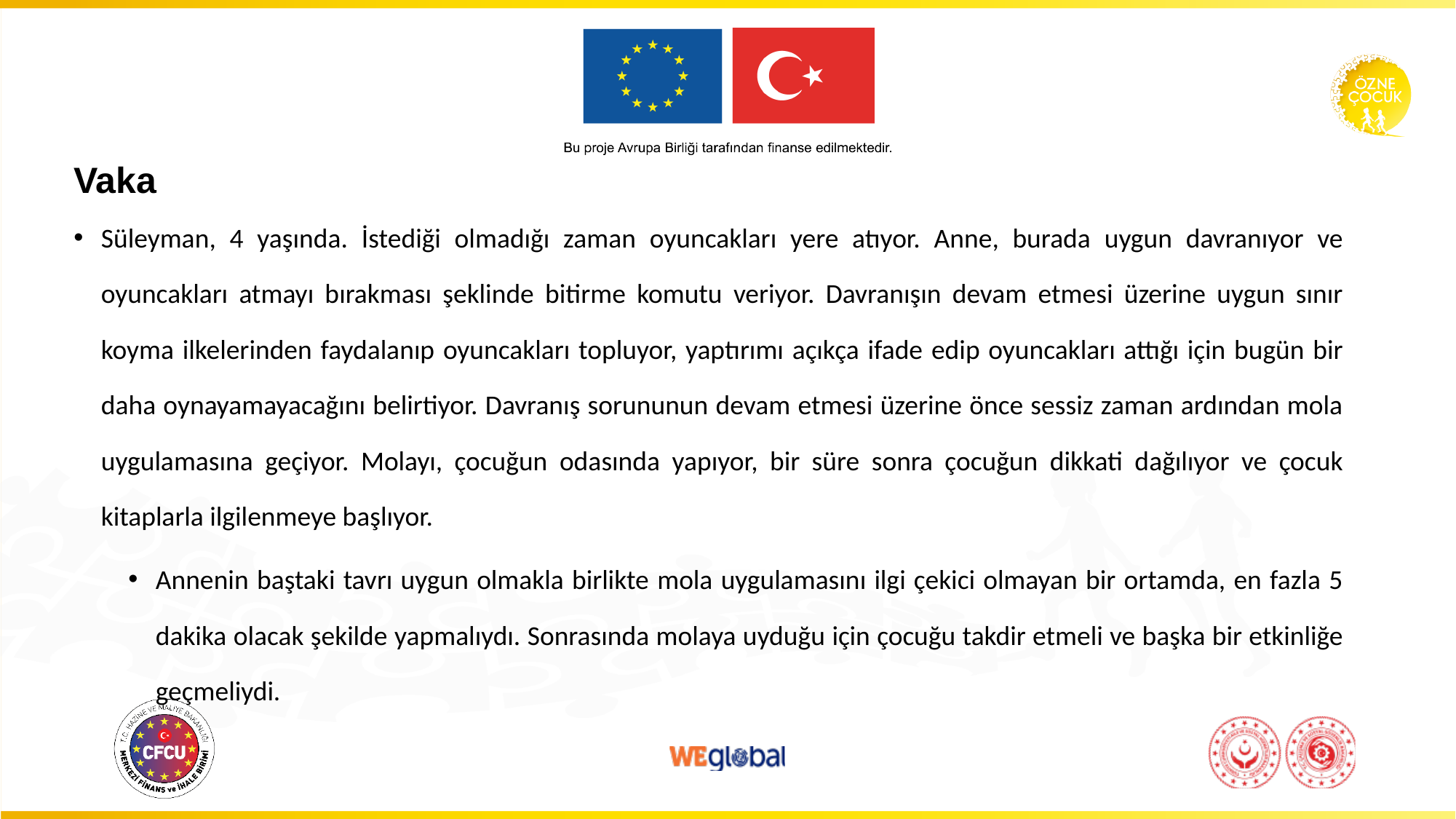

# Vaka
Süleyman, 4 yaşında. İstediği olmadığı zaman oyuncakları yere atıyor. Anne, burada uygun davranıyor ve oyuncakları atmayı bırakması şeklinde bitirme komutu veriyor. Davranışın devam etmesi üzerine uygun sınır koyma ilkelerinden faydalanıp oyuncakları topluyor, yaptırımı açıkça ifade edip oyuncakları attığı için bugün bir daha oynayamayacağını belirtiyor. Davranış sorununun devam etmesi üzerine önce sessiz zaman ardından mola uygulamasına geçiyor. Molayı, çocuğun odasında yapıyor, bir süre sonra çocuğun dikkati dağılıyor ve çocuk kitaplarla ilgilenmeye başlıyor.
Annenin baştaki tavrı uygun olmakla birlikte mola uygulamasını ilgi çekici olmayan bir ortamda, en fazla 5 dakika olacak şekilde yapmalıydı. Sonrasında molaya uyduğu için çocuğu takdir etmeli ve başka bir etkinliğe geçmeliydi.